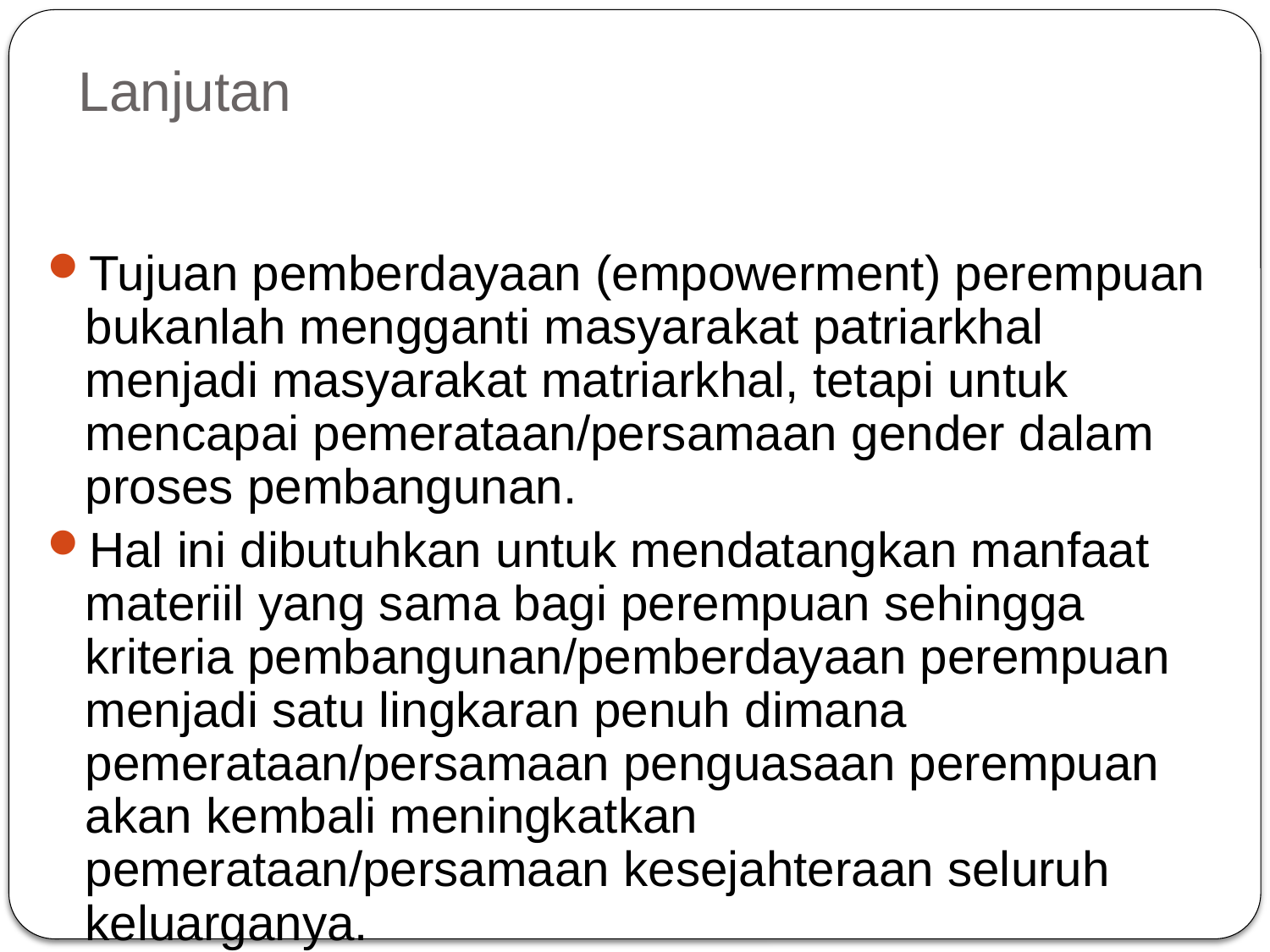

# Lanjutan

Tujuan pemberdayaan (empowerment) perempuan bukanlah mengganti masyarakat patriarkhal menjadi masyarakat matriarkhal, tetapi untuk mencapai pemerataan/persamaan gender dalam proses pembangunan.
Hal ini dibutuhkan untuk mendatangkan manfaat materiil yang sama bagi perempuan sehingga kriteria pembangunan/pemberdayaan perempuan menjadi satu lingkaran penuh dimana pemerataan/persamaan penguasaan perempuan akan kembali meningkatkan pemerataan/persamaan kesejahteraan seluruh keluarganya.